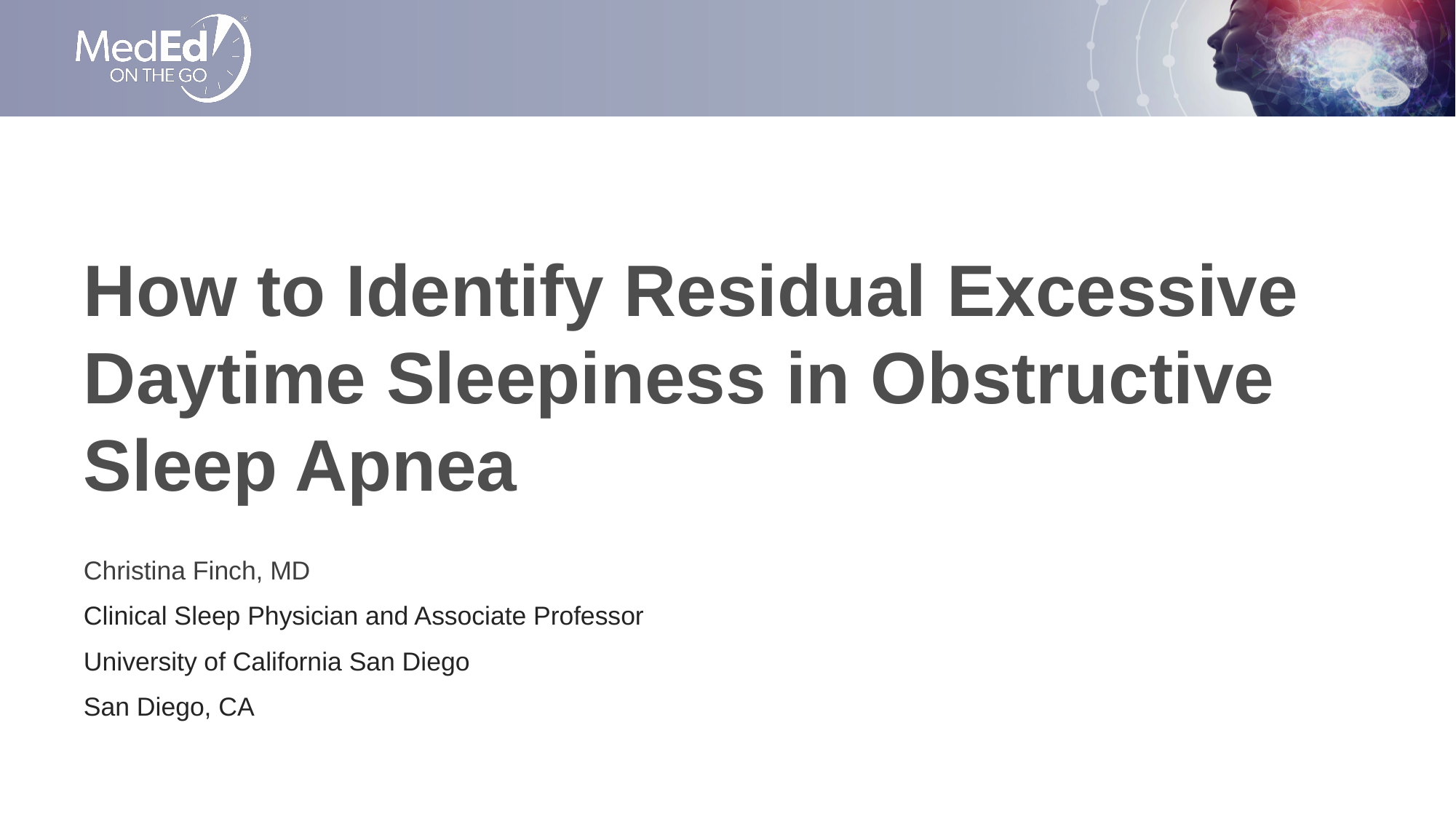

# How to Identify Residual Excessive Daytime Sleepiness in Obstructive Sleep Apnea
Christina Finch, MD
Clinical Sleep Physician and Associate Professor
University of California San Diego
San Diego, CA